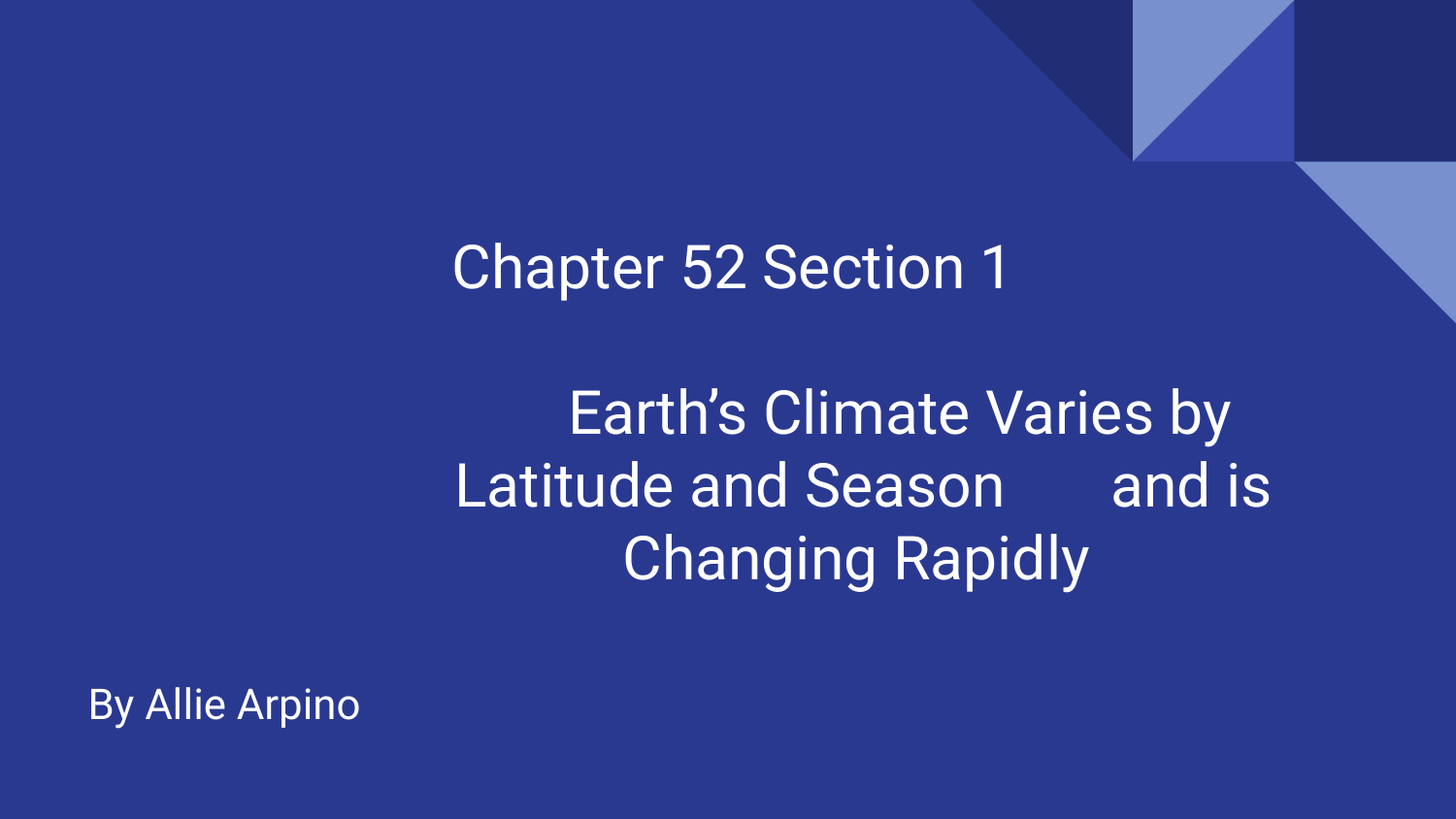

#
Chapter 52 Section 1

Earth’s Climate Varies by Latitude and Season       and is Changing Rapidly
By Allie Arpino